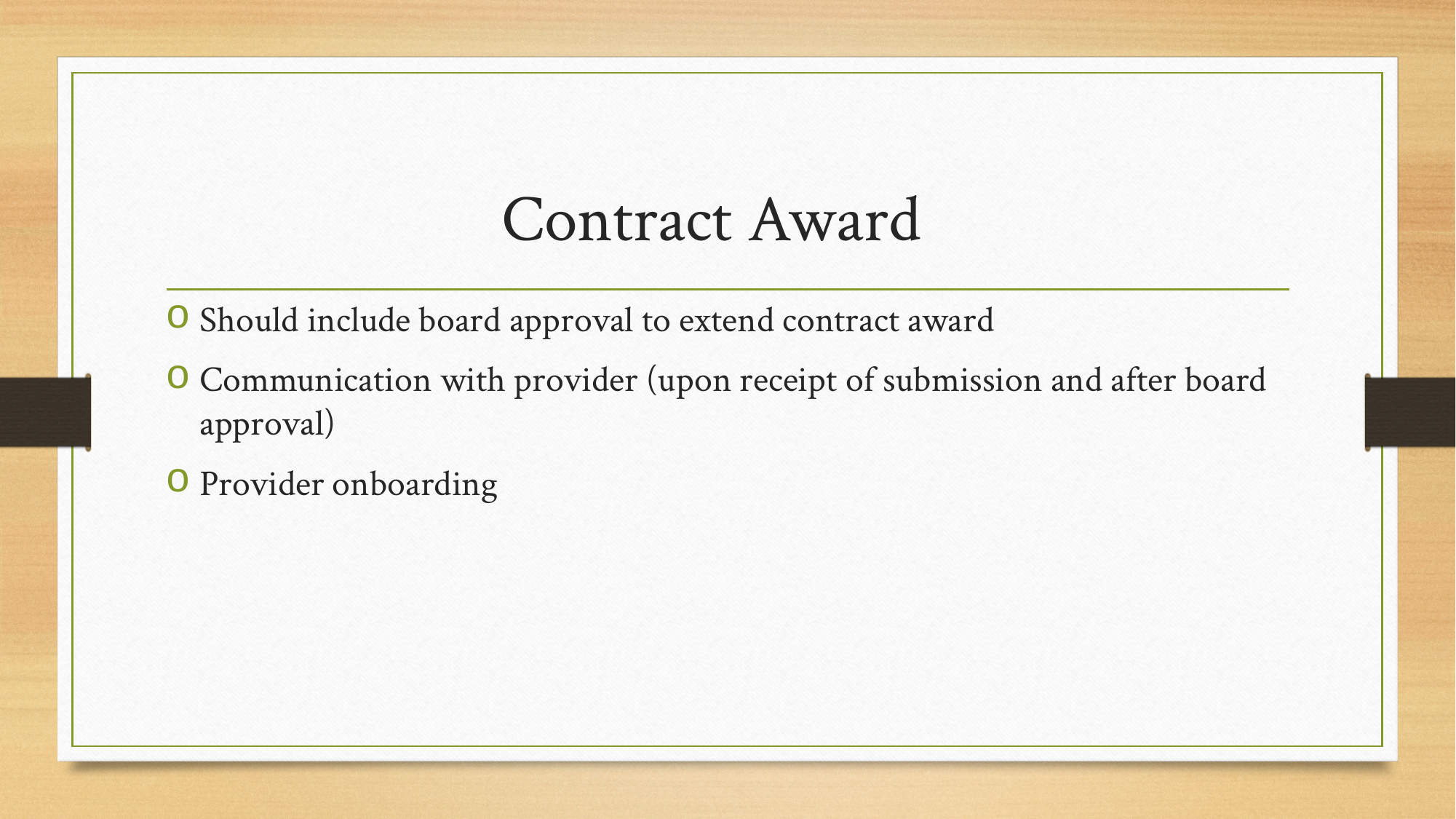

# Contract Award
Should include board approval to extend contract award
Communication with provider (upon receipt of submission and after board approval)
Provider onboarding